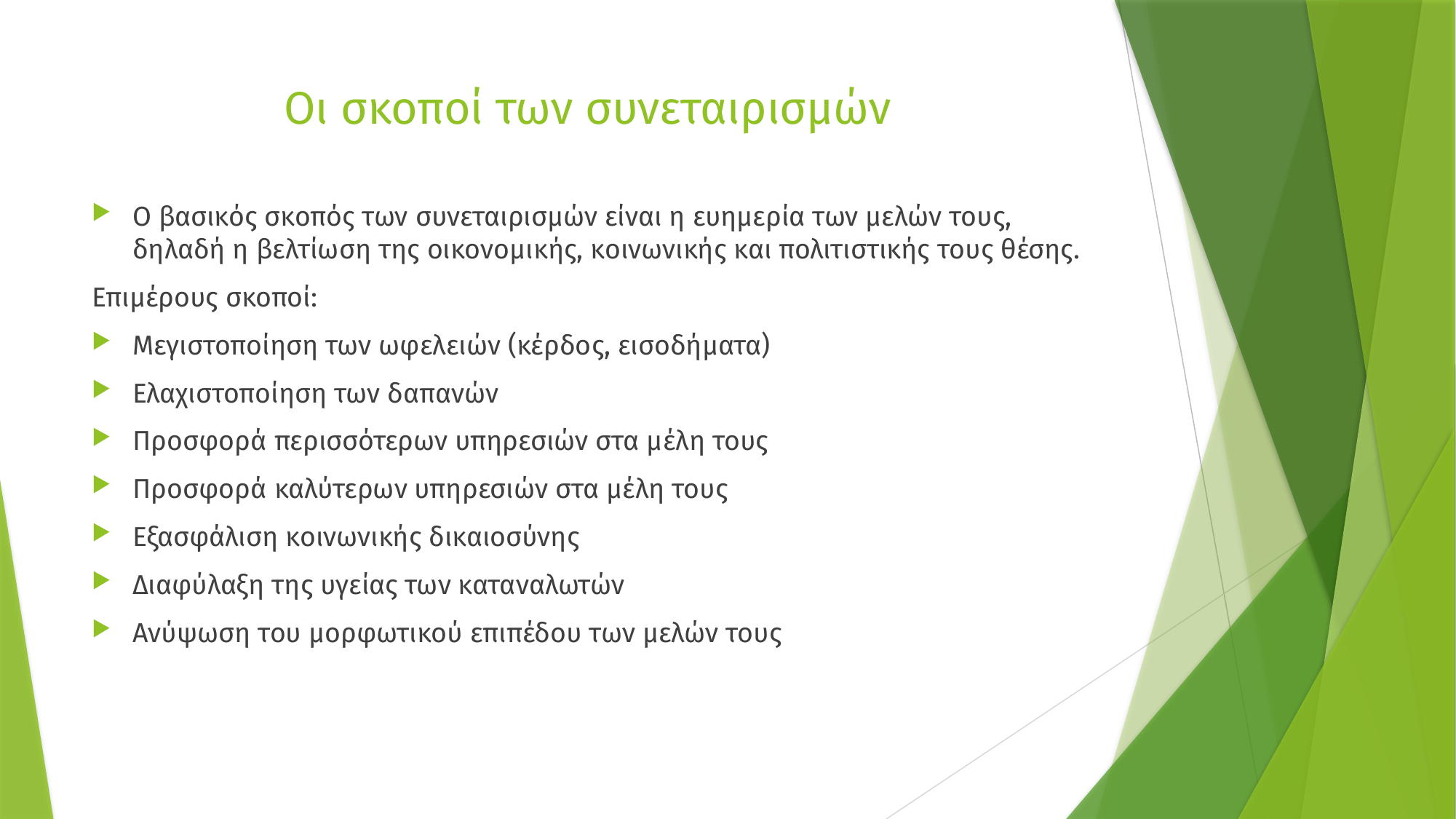

# Οι σκοποί των συνεταιρισμών
Ο βασικός σκοπός των συνεταιρισμών είναι η ευημερία των μελών τους, δηλαδή η βελτίωση της οικονομικής, κοινωνικής και πολιτιστικής τους θέσης.
Επιμέρους σκοποί:
Μεγιστοποίηση των ωφελειών (κέρδος, εισοδήματα)
Ελαχιστοποίηση των δαπανών
Προσφορά περισσότερων υπηρεσιών στα μέλη τους
Προσφορά καλύτερων υπηρεσιών στα μέλη τους
Εξασφάλιση κοινωνικής δικαιοσύνης
Διαφύλαξη της υγείας των καταναλωτών
Ανύψωση του μορφωτικού επιπέδου των μελών τους